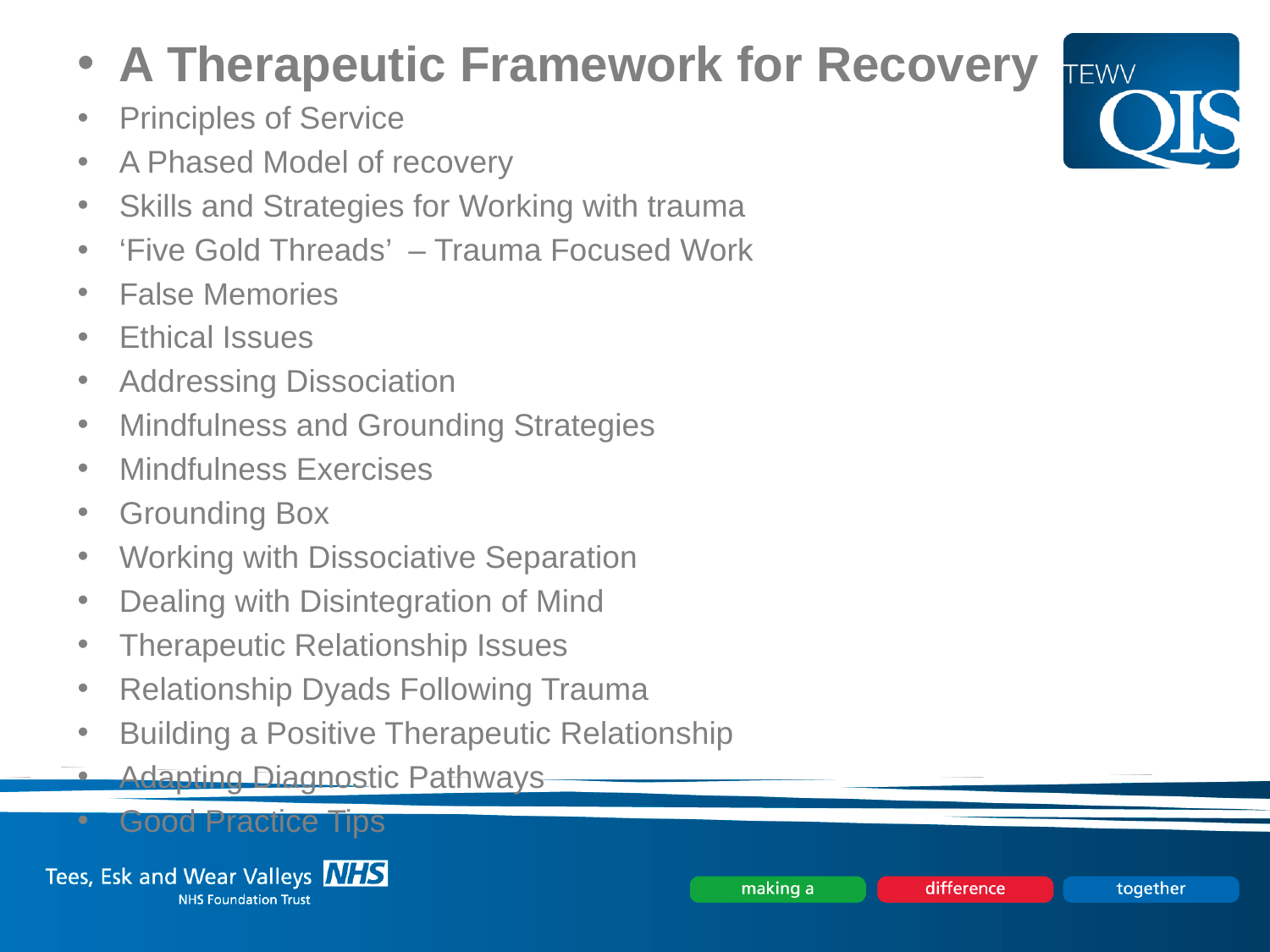

A Therapeutic Framework for Recovery
Principles of Service
A Phased Model of recovery
Skills and Strategies for Working with trauma
‘Five Gold Threads’  – Trauma Focused Work
False Memories
Ethical Issues
Addressing Dissociation
Mindfulness and Grounding Strategies
Mindfulness Exercises
Grounding Box
Working with Dissociative Separation
Dealing with Disintegration of Mind
Therapeutic Relationship Issues
Relationship Dyads Following Trauma
Building a Positive Therapeutic Relationship
Adapting Diagnostic Pathways
Good Practice Tips